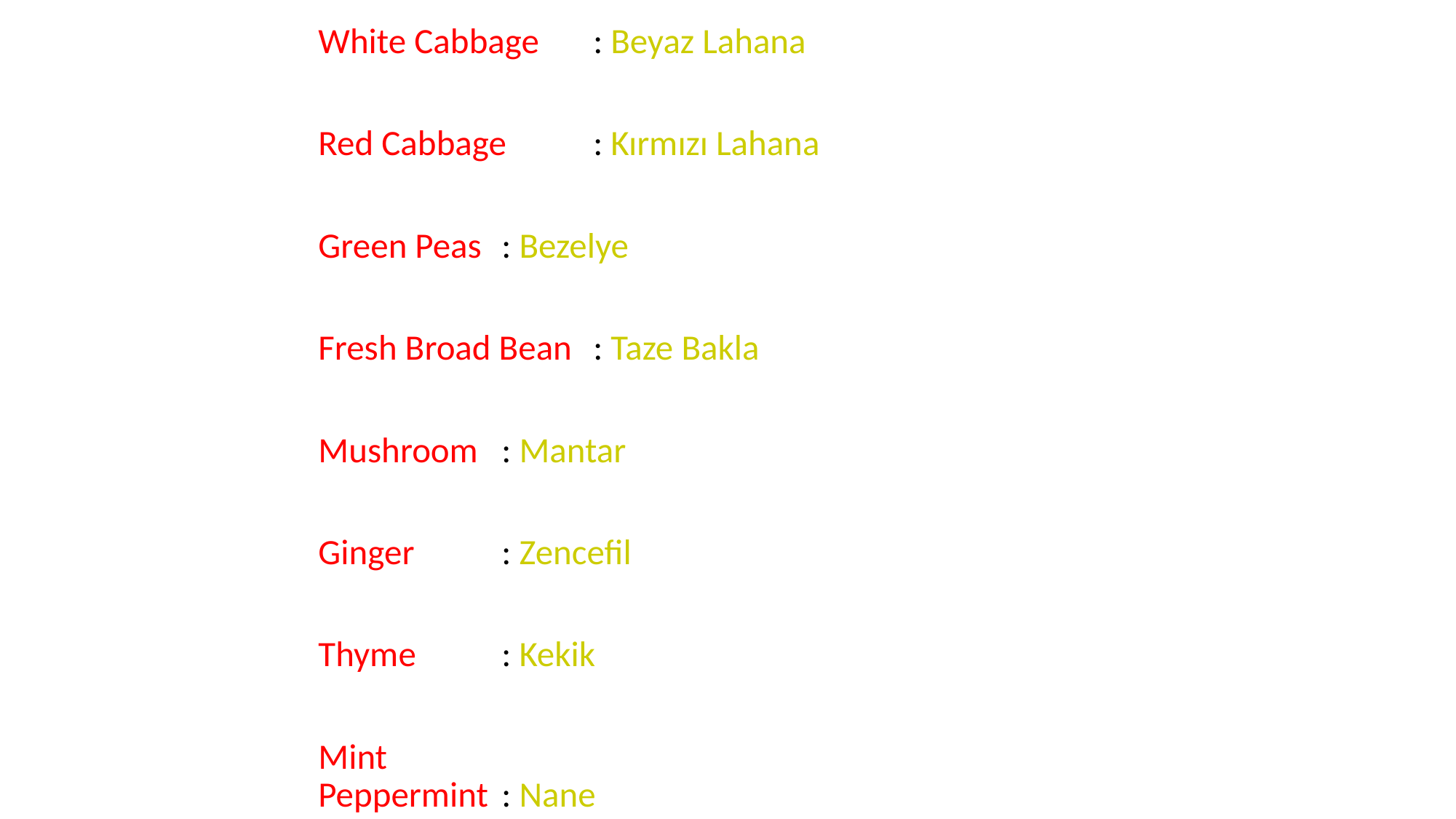

White Cabbage		: Beyaz Lahana

Red Cabbage			: Kırmızı Lahana

Green Peas			: Bezelye

Fresh Broad Bean		: Taze Bakla

Mushroom			: Mantar

Ginger				: Zencefil

Thyme				: Kekik

Mint
Peppermint 			: Nane